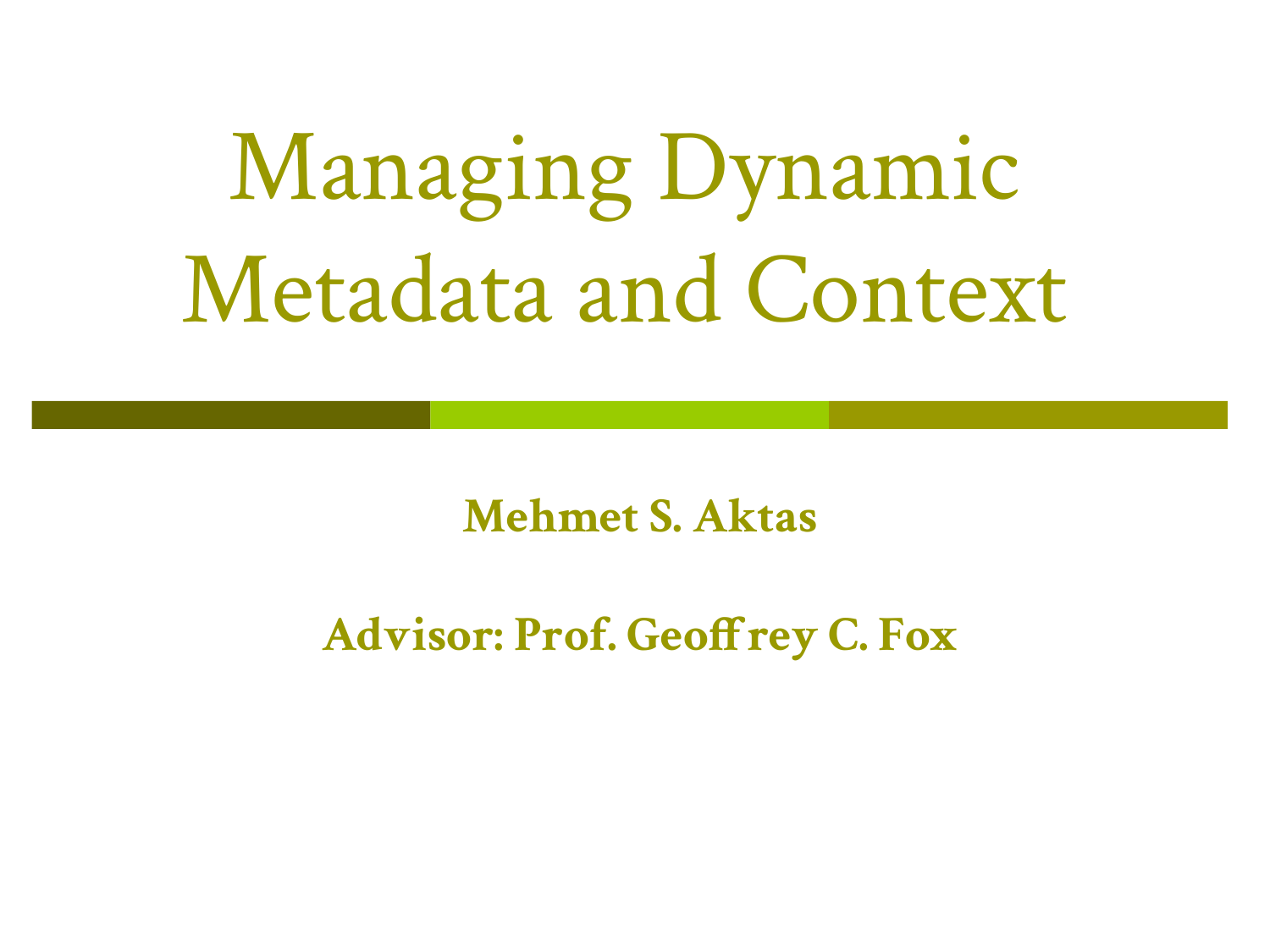

# Managing Dynamic Metadata and Context
Mehmet S. Aktas

Advisor: Prof. Geoffrey C. Fox